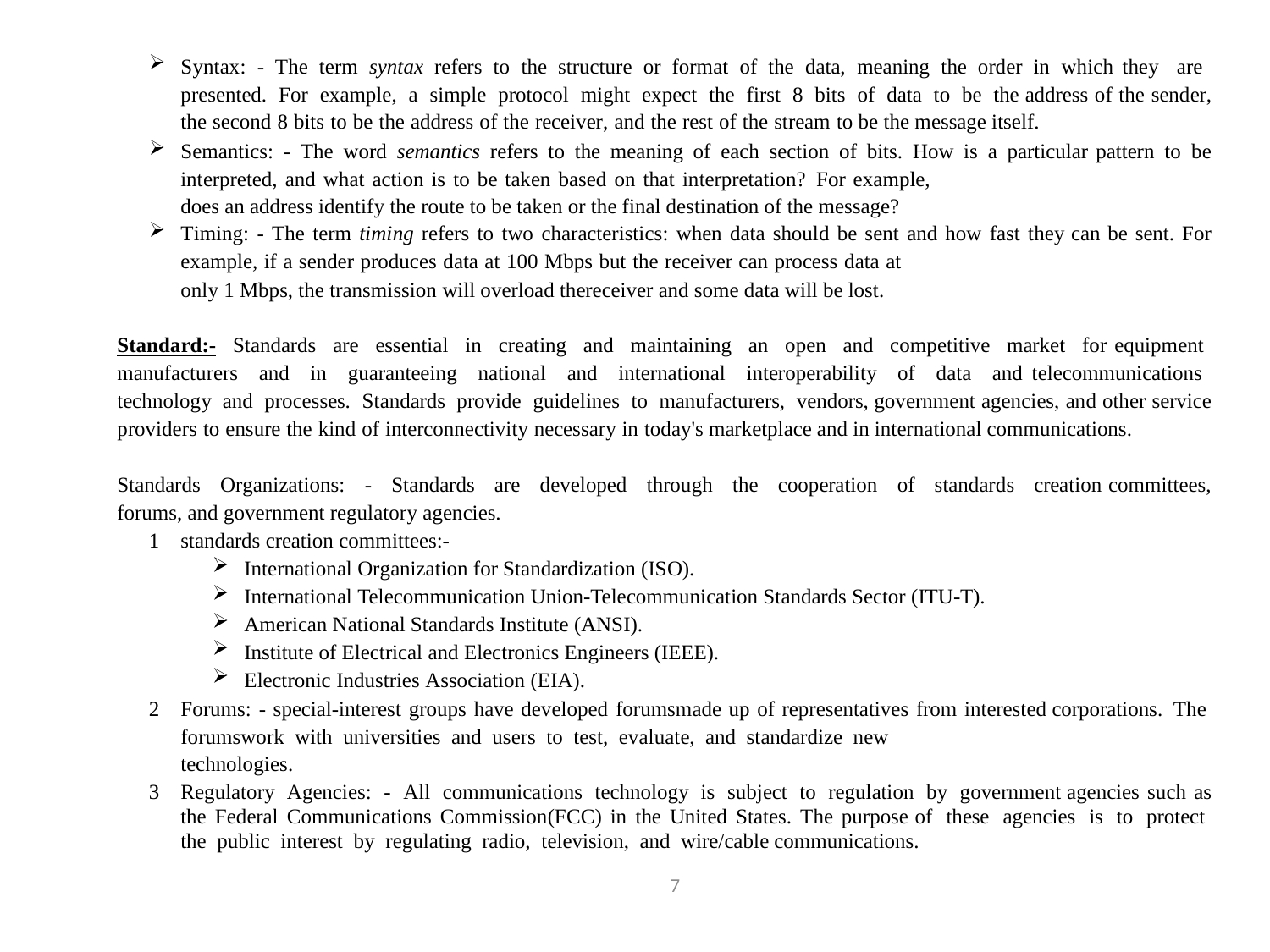

Syntax: - The term syntax refers to the structure or format of the data, meaning the order in which they  are  presented.  For  example,  a  simple  protocol  might  expect  the  first  8  bits  of  data  to  be  the address of the sender, the second 8 bits to be the address of the receiver, and the rest of the stream to be the message itself.
Semantics: - The word semantics refers to the meaning of each section of bits. How is a particular pattern to be interpreted, and what action is to be taken based on that interpretation?  For example,
does an address identify the route to be taken or the final destination of the message?
Timing: - The term timing refers to two characteristics: when data should be sent and how fast they can be sent. For example, if a sender produces data at 100 Mbps but the receiver can process data at
only 1 Mbps, the transmission will overload thereceiver and some data will be lost.

Standard:-  Standards  are  essential  in  creating  and  maintaining  an  open  and  competitive  market  for equipment  manufacturers  and  in  guaranteeing  national  and  international  interoperability  of  data  and telecommunications  technology  and  processes.  Standards  provide  guidelines  to  manufacturers,  vendors, government agencies, and other service providers to ensure the kind of interconnectivity necessary in today's marketplace and in international communications.

Standards   Organizations:   -   Standards   are   developed   through   the   cooperation   of   standards   creation committees, forums, and government regulatory agencies.
standards creation committees:-
International Organization for Standardization (ISO).
International Telecommunication Union-Telecommunication Standards Sector (ITU-T).
American National Standards Institute (ANSI).
Institute of Electrical and Electronics Engineers (IEEE).
Electronic Industries Association (EIA).
Forums: - special-interest groups have developed forumsmade up of representatives from interested corporations.  The  forumswork  with  universities  and  users  to  test,  evaluate,  and  standardize  new
technologies.
Regulatory  Agencies:  -  All  communications  technology  is  subject  to  regulation  by  government agencies such as the Federal Communications Commission(FCC) in the United States. The purpose of  these  agencies  is  to  protect  the  public  interest  by  regulating  radio,  television,  and  wire/cable communications.
7